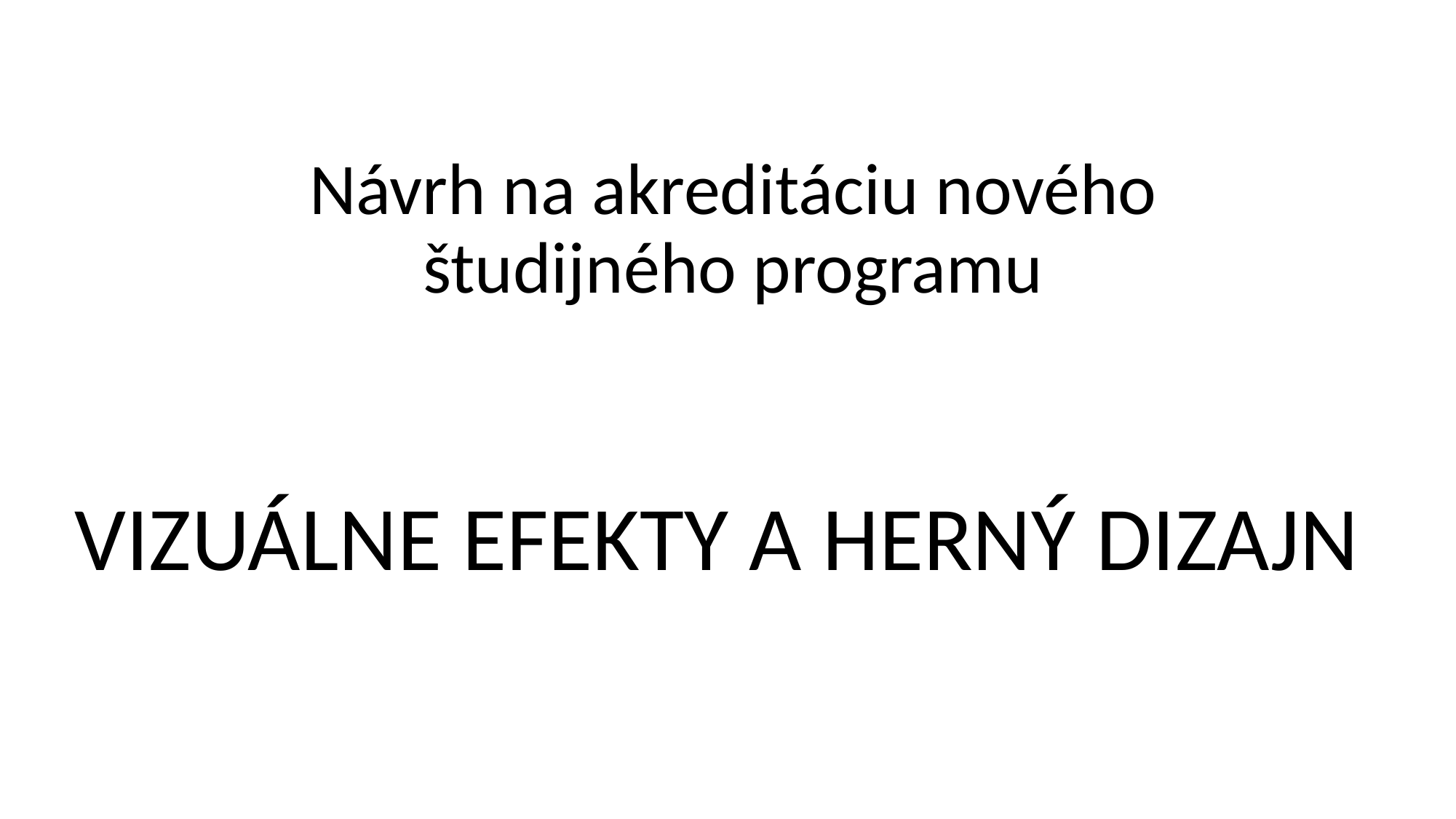

# Návrh na akreditáciu nového študijného programu
VIZUÁLNE EFEKTY A HERNÝ DIZAJN